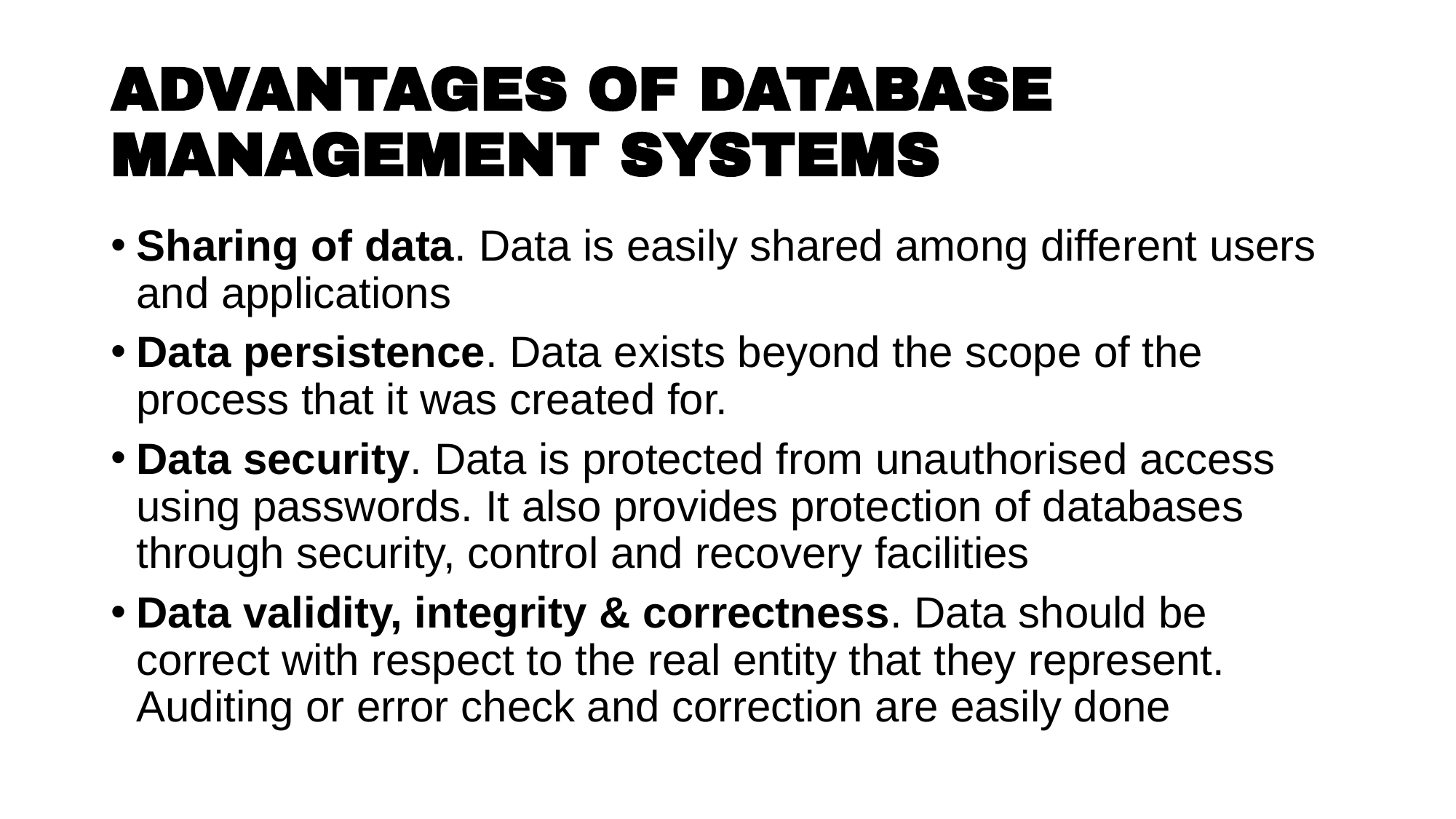

# ADVANTAGES OF DATABASE MANAGEMENT SYSTEMS
Sharing of data. Data is easily shared among different users and applications
Data persistence. Data exists beyond the scope of the process that it was created for.
Data security. Data is protected from unauthorised access using passwords. It also provides protection of databases through security, control and recovery facilities
Data validity, integrity & correctness. Data should be correct with respect to the real entity that they represent. Auditing or error check and correction are easily done